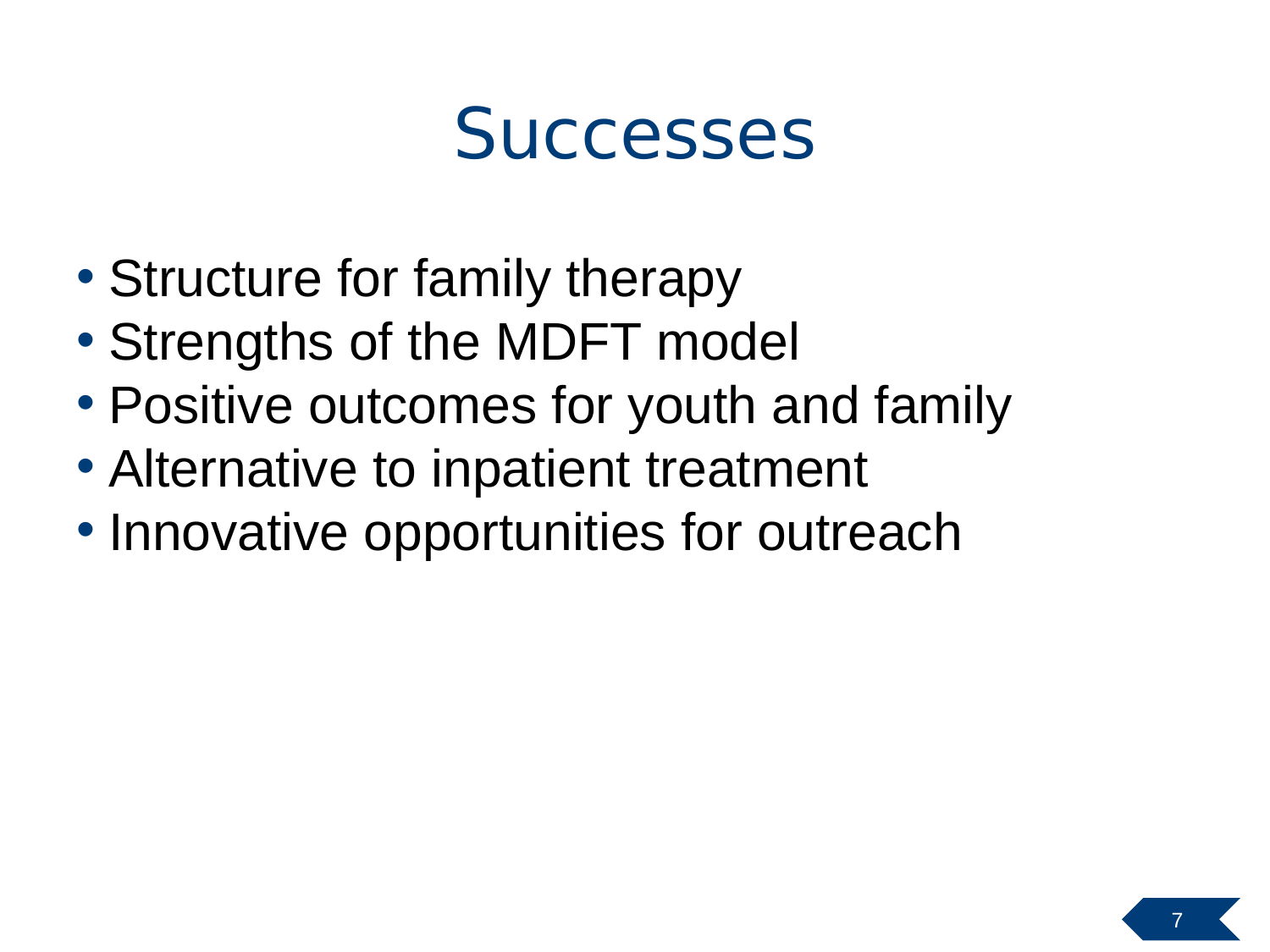

# Successes
Structure for family therapy
Strengths of the MDFT model
Positive outcomes for youth and family
Alternative to inpatient treatment
Innovative opportunities for outreach